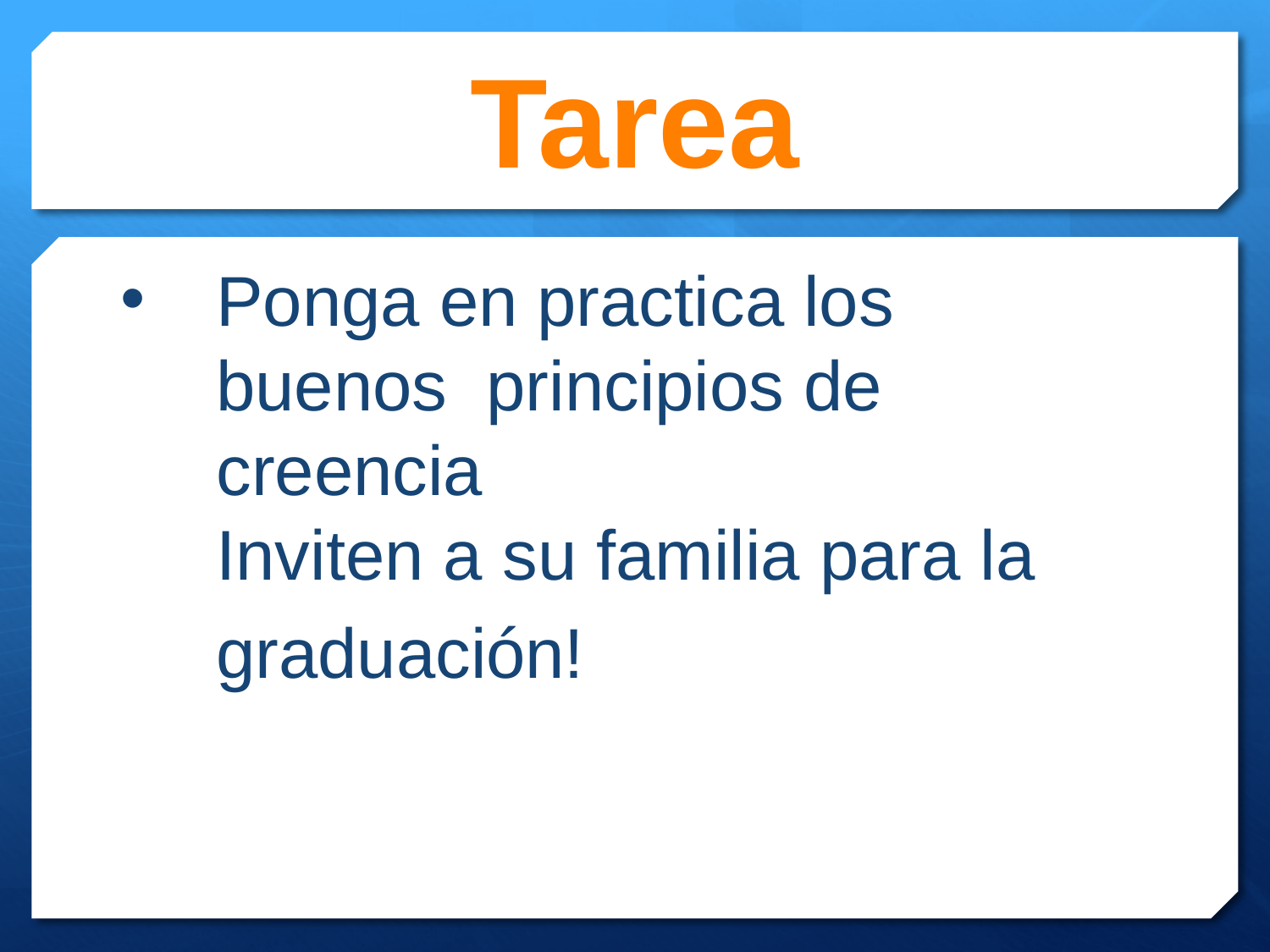

Tarea
# Ponga en practica los buenos  principios de creencia Inviten a su familia para la graduación!